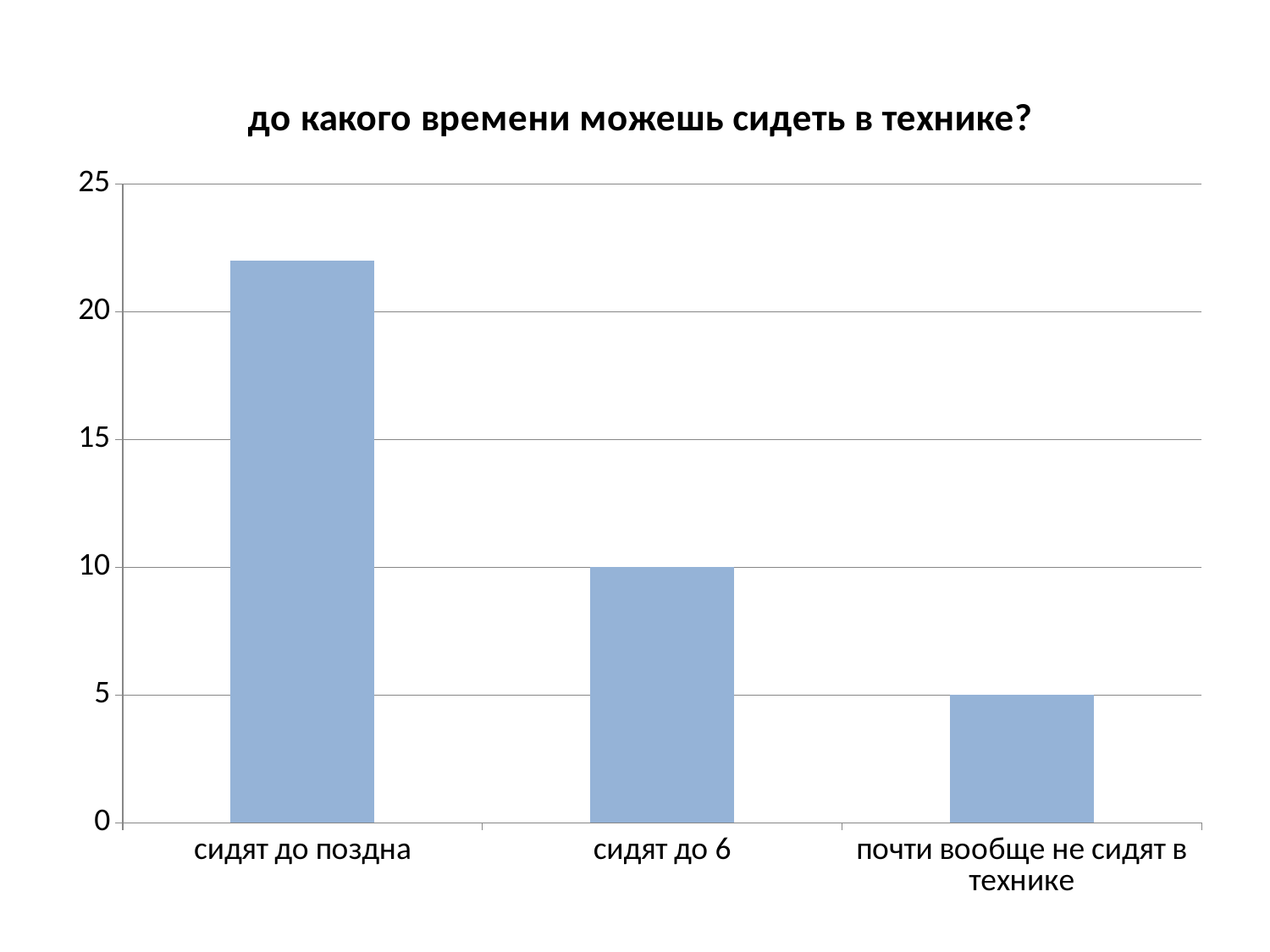

### Chart:

| Category | до какого времени можешь сидеть в технике? |
|---|---|
| сидят до поздна | 22.0 |
| сидят до 6 | 10.0 |
| почти вообще не сидят в технике | 5.0 |